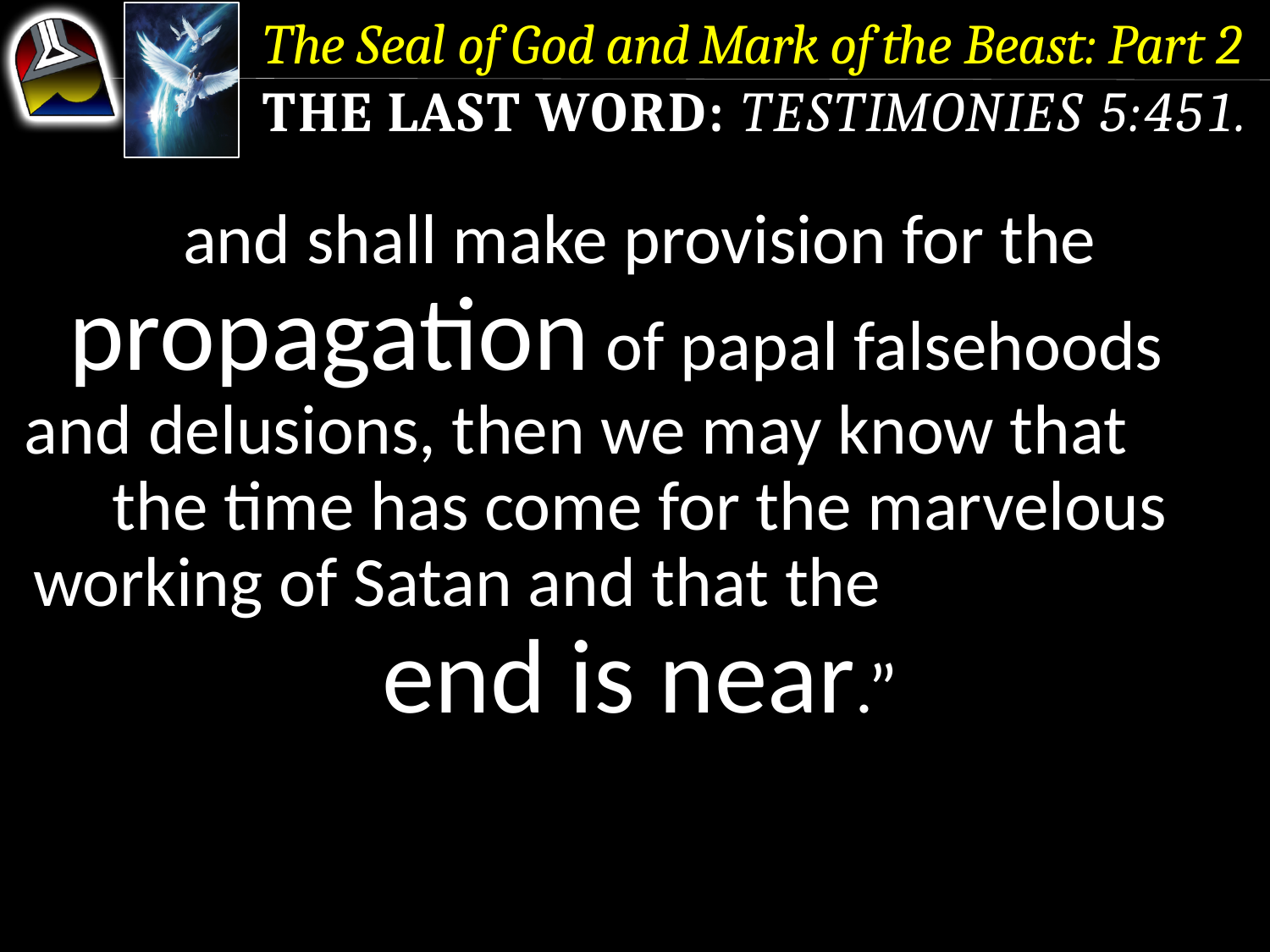

The Seal of God and Mark of the Beast: Part 2
The Last Word: Testimonies 5:451.
and shall make provision for the propagation of papal falsehoods    and delusions, then we may know that         the time has come for the marvelous working of Satan and that the                        end is near.”